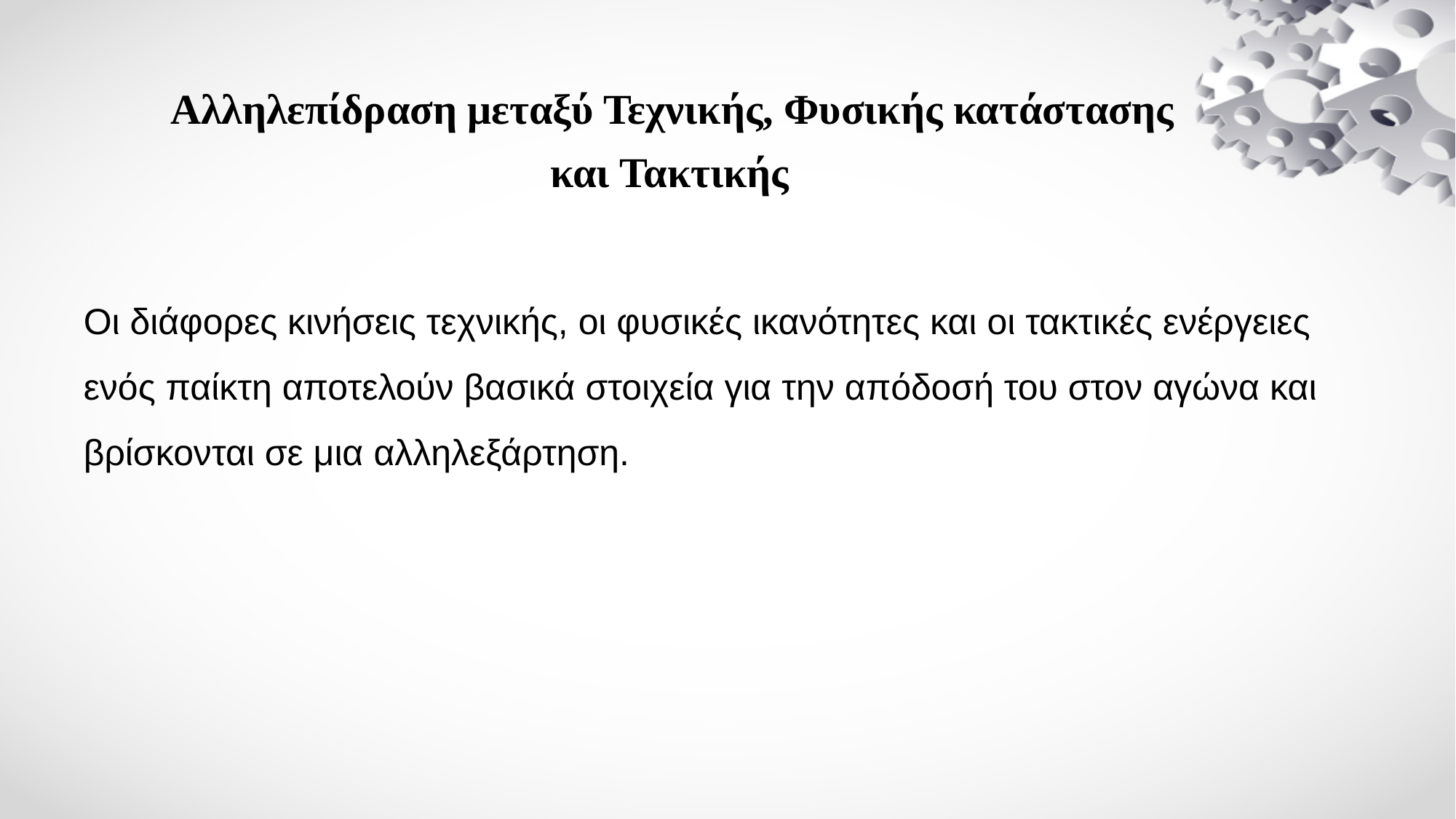

# Αλληλεπίδραση μεταξύ Τεχνικής, Φυσικής κατάστασης και Τακτικής
Οι διάφορες κινήσεις τεχνικής, οι φυσικές ικανότητες και οι τακτικές ενέργειες ενός παίκτη αποτελούν βασικά στοιχεία για την απόδοσή του στον αγώνα και βρίσκονται σε μια αλληλεξάρτηση.